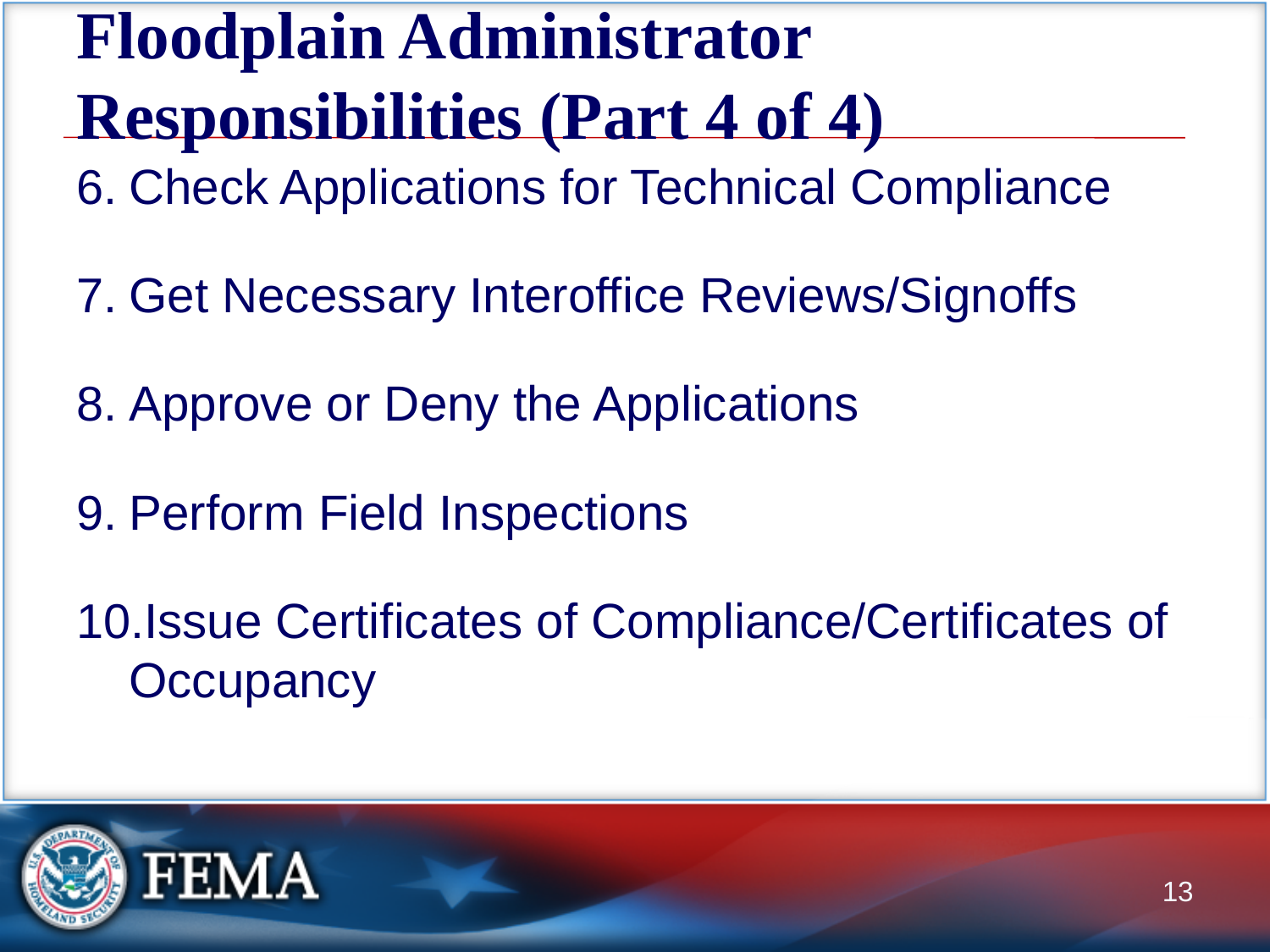

# Floodplain Administrator Responsibilities (Part 4 of 4)
Check Applications for Technical Compliance
Get Necessary Interoffice Reviews/Signoffs
Approve or Deny the Applications
Perform Field Inspections
Issue Certificates of Compliance/Certificates of Occupancy
13